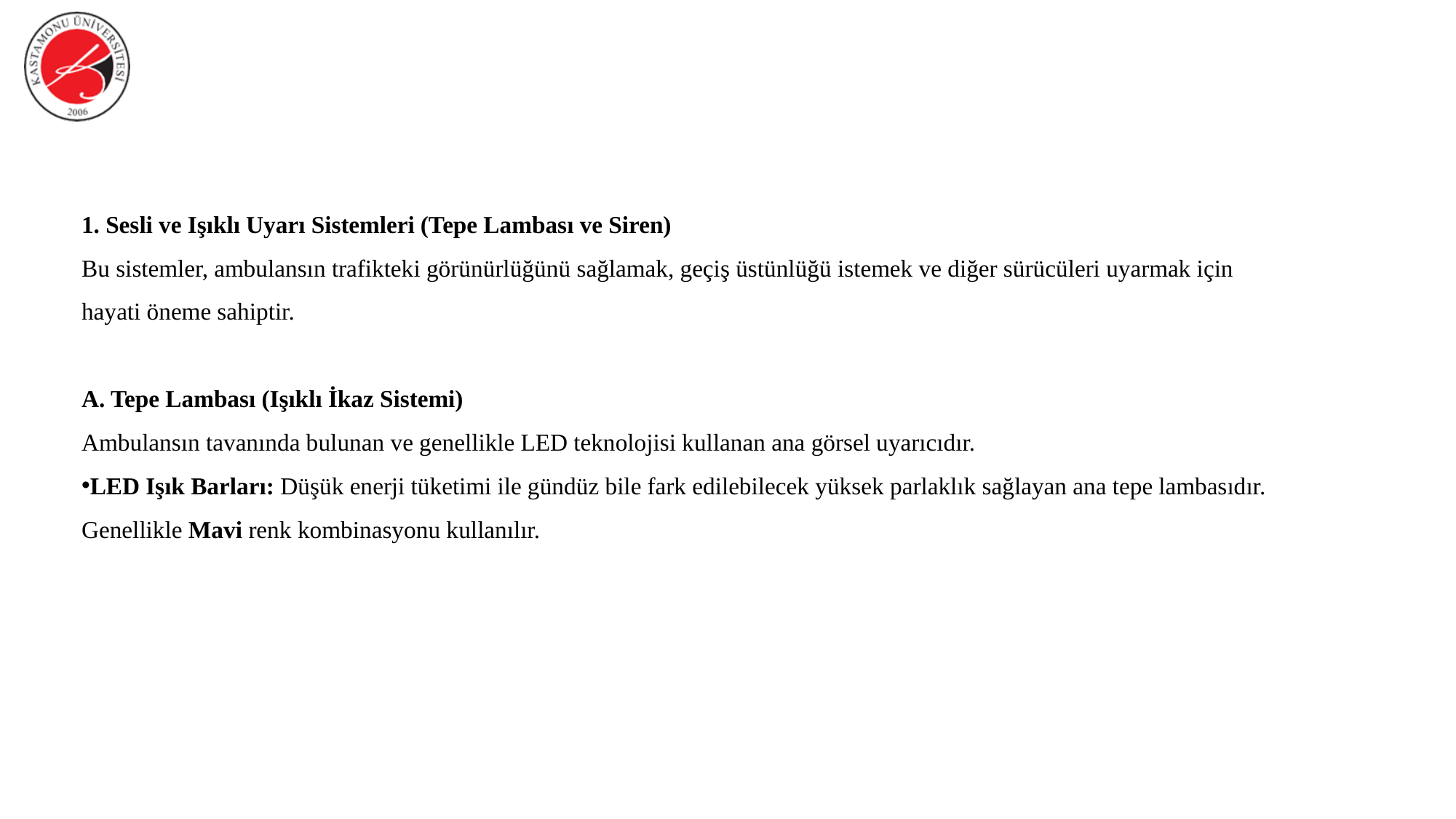

1. Sesli ve Işıklı Uyarı Sistemleri (Tepe Lambası ve Siren)
Bu sistemler, ambulansın trafikteki görünürlüğünü sağlamak, geçiş üstünlüğü istemek ve diğer sürücüleri uyarmak için hayati öneme sahiptir.

A. Tepe Lambası (Işıklı İkaz Sistemi)
Ambulansın tavanında bulunan ve genellikle LED teknolojisi kullanan ana görsel uyarıcıdır.
LED Işık Barları: Düşük enerji tüketimi ile gündüz bile fark edilebilecek yüksek parlaklık sağlayan ana tepe lambasıdır. Genellikle Mavi renk kombinasyonu kullanılır.